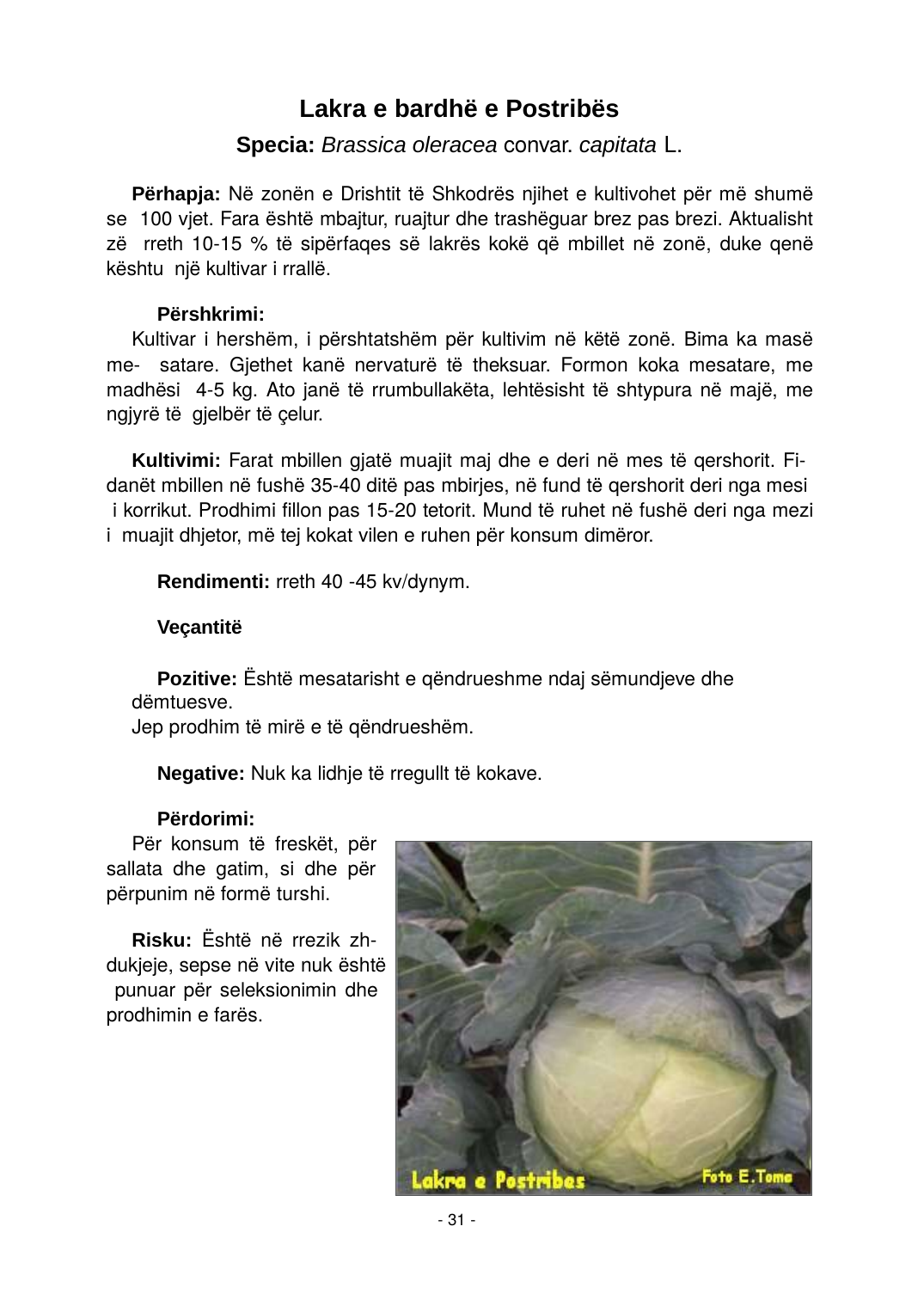

Lakra e bardhë e Postribës
Specia: Brassica oleracea convar. capitata L.

Përhapja: Në zonën e Drishtit të Shkodrës njihet e kultivohet për më shumë se  100 vjet. Fara është mbajtur, ruajtur dhe trashëguar brez pas brezi. Aktualisht zë  rreth 10-15 % të sipërfaqes së lakrës kokë që mbillet në zonë, duke qenë kështu  një kultivar i rrallë.

Përshkrimi:
Kultivar i hershëm, i përshtatshëm për kultivim në këtë zonë. Bima ka masë me-  satare. Gjethet kanë nervaturë të theksuar. Formon koka mesatare, me madhësi  4-5 kg. Ato janë të rrumbullakëta, lehtësisht të shtypura në majë, me ngjyrë të  gjelbër të çelur.

Kultivimi: Farat mbillen gjatë muajit maj dhe e deri në mes të qershorit. Fi-  danët mbillen në fushë 35-40 ditë pas mbirjes, në fund të qershorit deri nga mesi   i korrikut. Prodhimi ﬁllon pas 15-20 tetorit. Mund të ruhet në fushë deri nga mezi i  muajit dhjetor, më tej kokat vilen e ruhen për konsum dimëror.

Rendimenti: rreth 40 -45 kv/dynym.

Veçantitë

Pozitive: Është mesatarisht e qëndrueshme ndaj sëmundjeve dhe dëmtuesve.
Jep prodhim të mirë e të qëndrueshëm.

Negative: Nuk ka lidhje të rregullt të kokave.

Përdorimi:
Për konsum të freskët, për  sallata dhe gatim, si dhe për  përpunim në formë turshi.

Risku: Është në rrezik zh-  dukjeje, sepse në vite nuk është  punuar për seleksionimin dhe  prodhimin e farës.

- 31 -